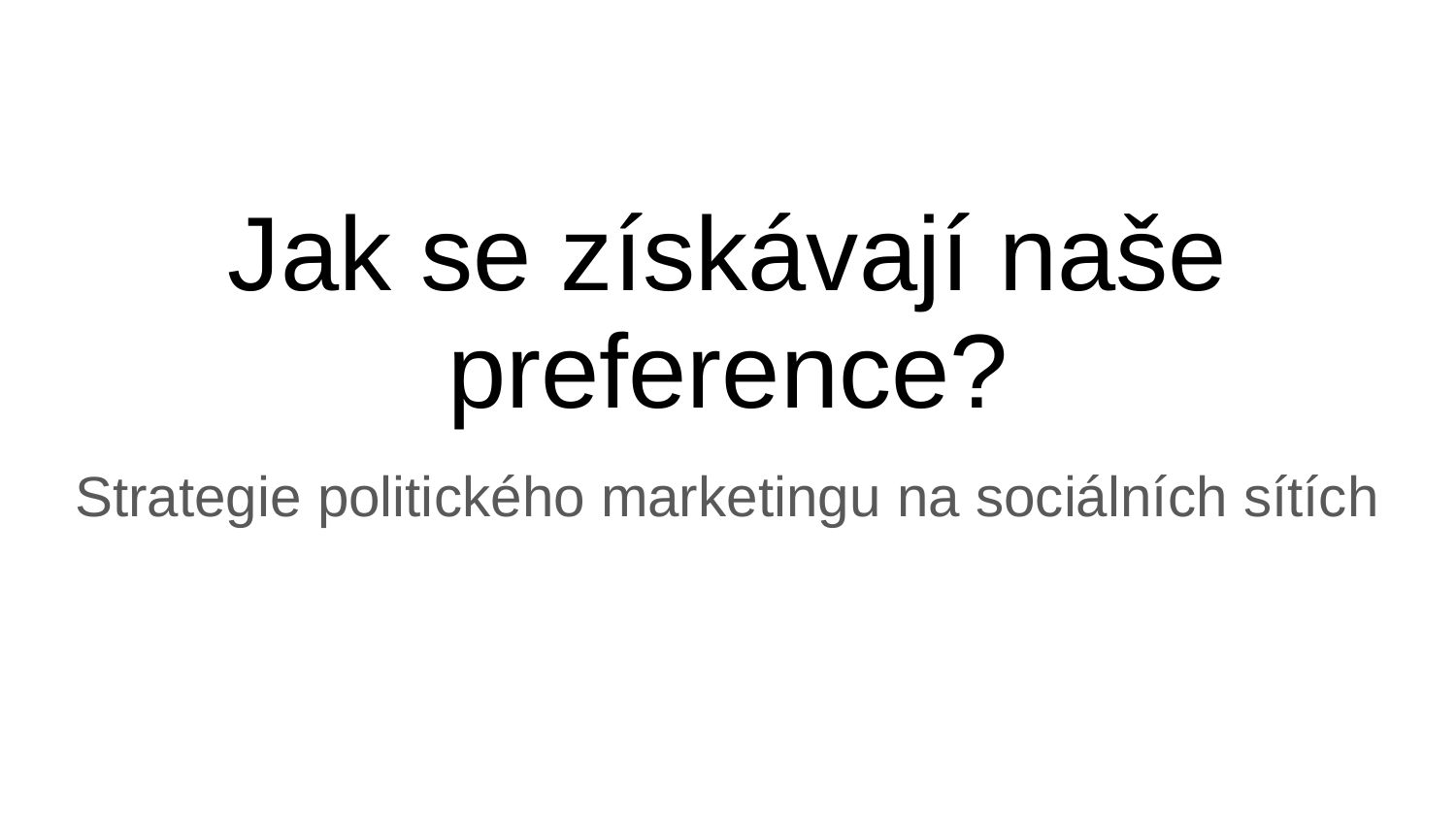

# Jak se získávají naše preference?
Strategie politického marketingu na sociálních sítích